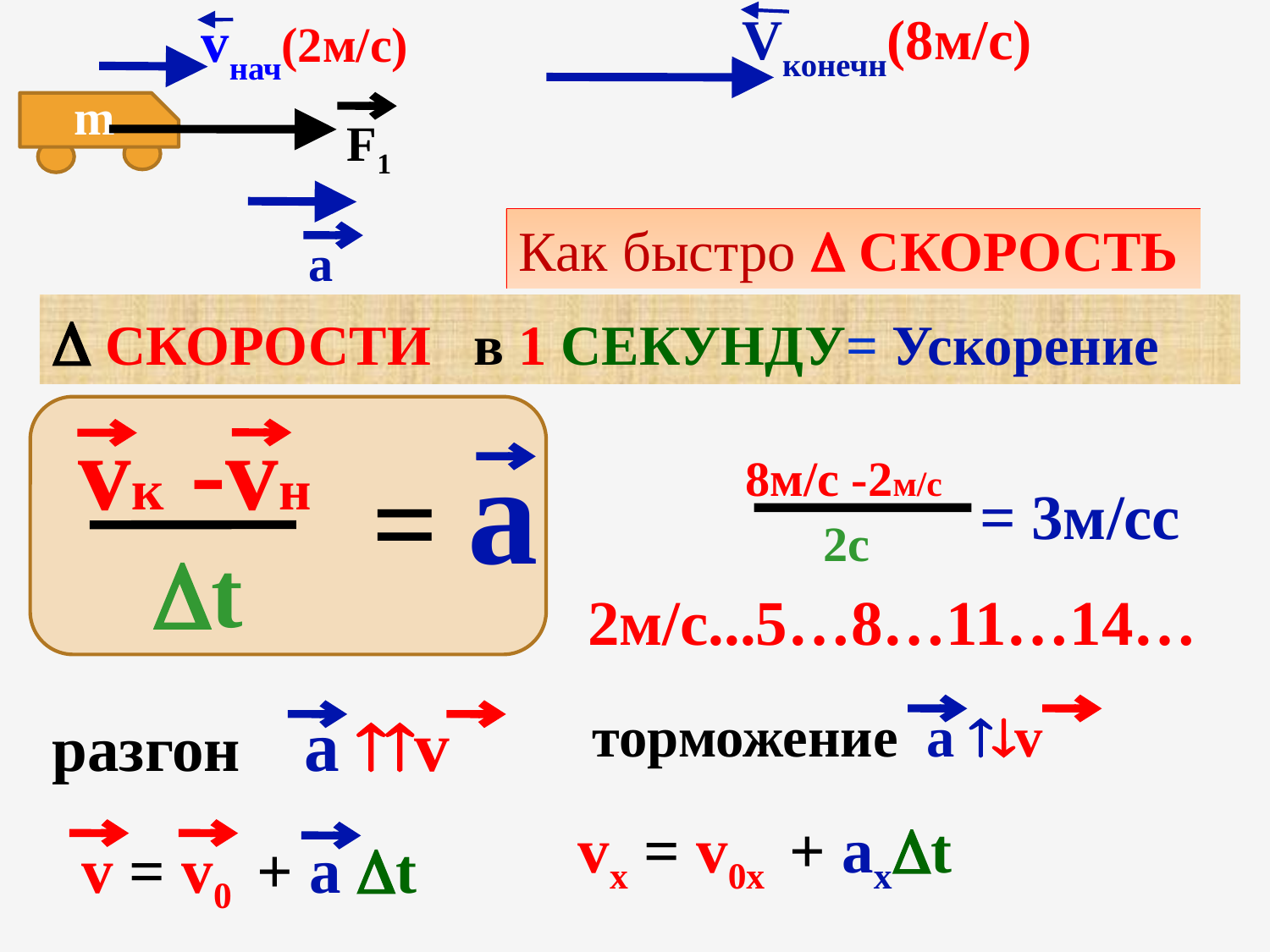

vнач(2м/с)

Vконечн(8м/с)

m

   F1

Как быстро Δ скорость
 а
Δ скорости   в 1 секунду= Ускорение

vк -vн
= а
 Δt
8м/с -2м/с
= 3м/сс
 2с
2м/с...5…8…11…14…
разгон    a ↑↑v
 торможение  a ↑↓v
vx = v0x  + axΔt
v = v0  + a Δt